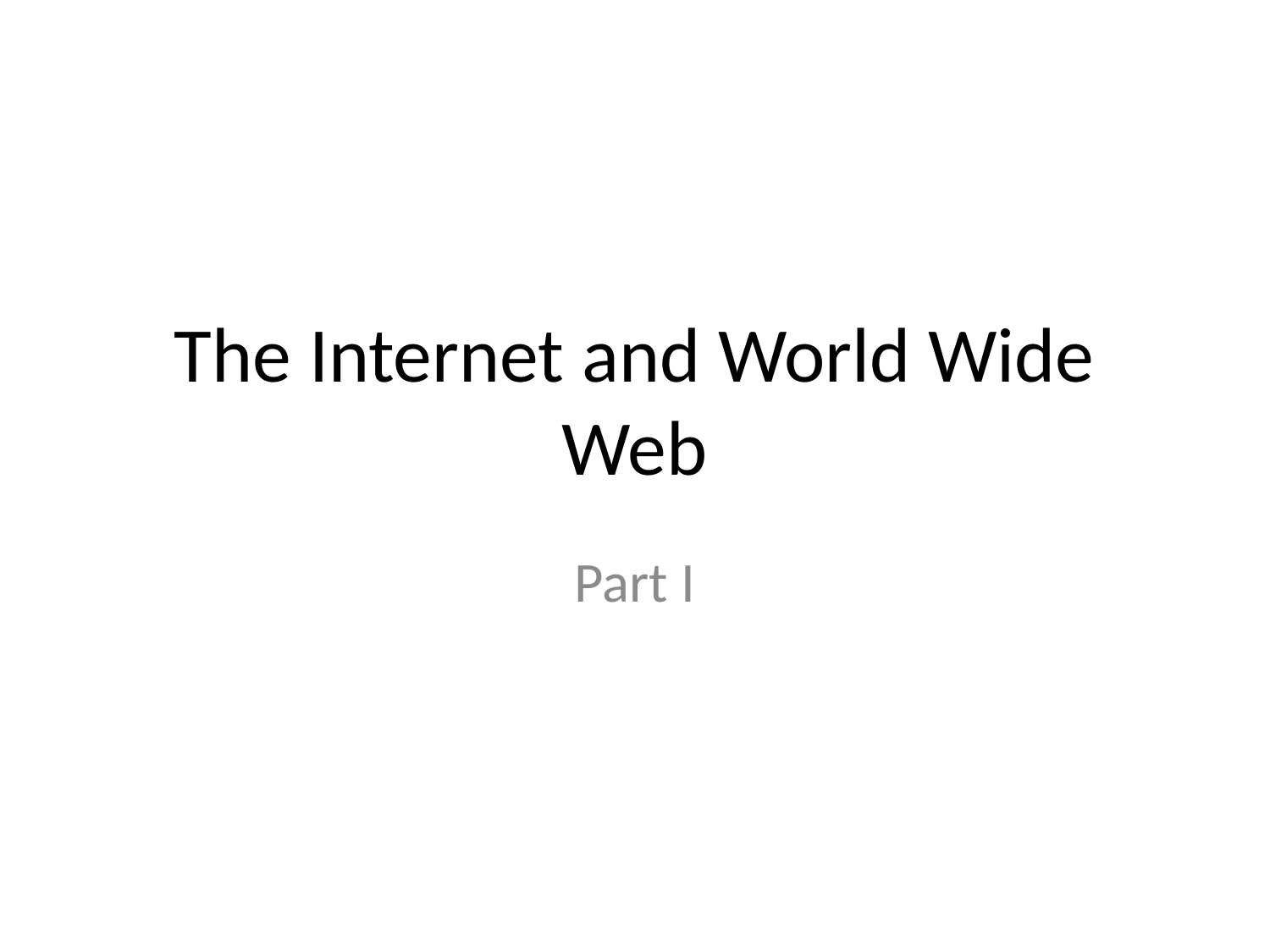

# The Internet and World Wide Web
Part I